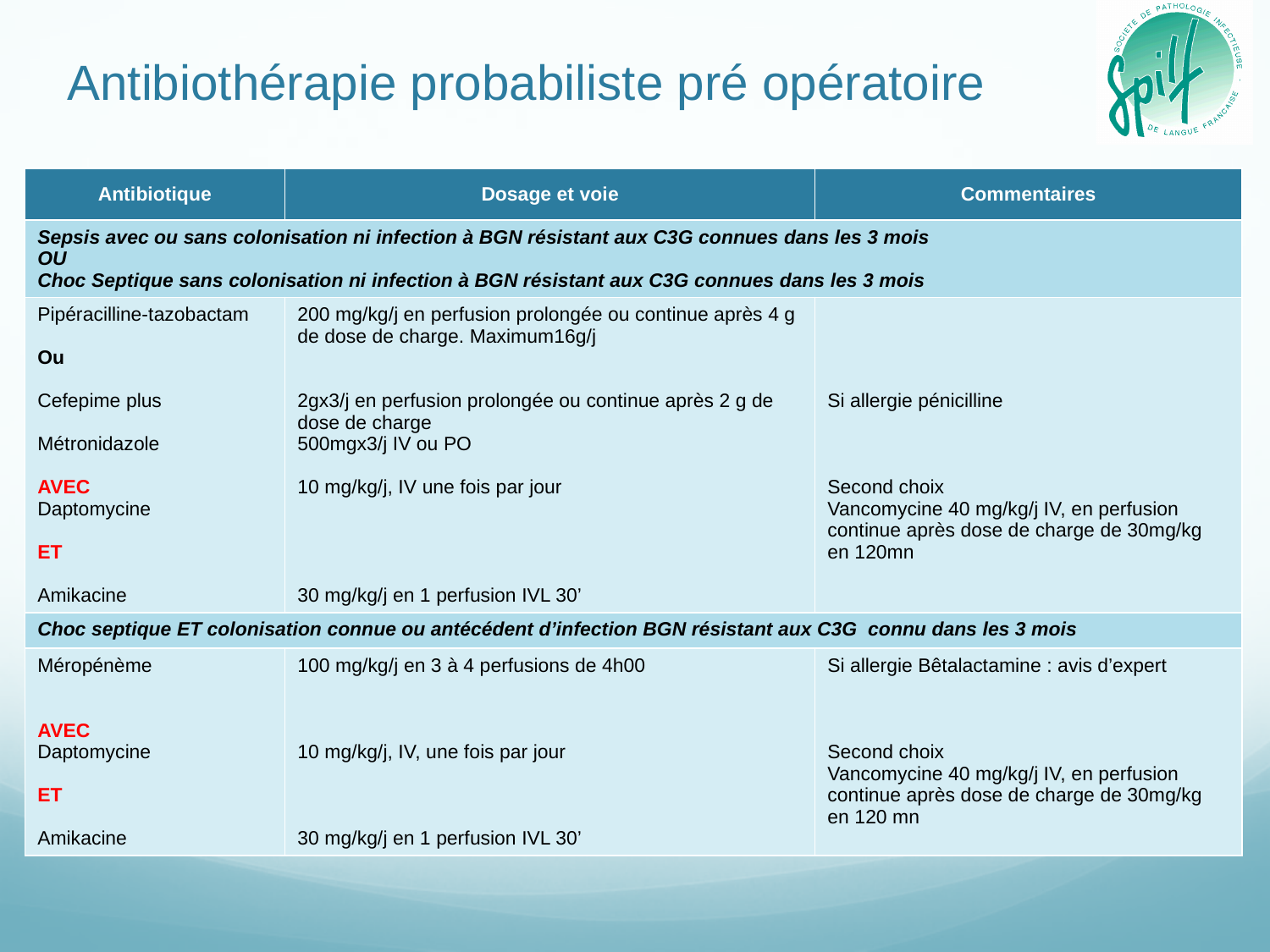

Antibiothérapie probabiliste pré opératoire
| Antibiotique | Dosage et voie | Commentaires |
| --- | --- | --- |
| Sepsis avec ou sans colonisation ni infection à BGN résistant aux C3G connues dans les 3 mois OU Choc Septique sans colonisation ni infection à BGN résistant aux C3G connues dans les 3 mois |  |  |
| Pipéracilline-tazobactam Ou Cefepime plus Métronidazole AVEC Daptomycine ET Amikacine | 200 mg/kg/j en perfusion prolongée ou continue après 4 g de dose de charge. Maximum16g/j 2gx3/j en perfusion prolongée ou continue après 2 g de dose de charge 500mgx3/j IV ou PO 10 mg/kg/j, IV une fois par jour 30 mg/kg/j en 1 perfusion IVL 30’ | Si allergie pénicilline Second choix Vancomycine 40 mg/kg/j IV, en perfusion continue après dose de charge de 30mg/kg en 120mn |
| Choc septique ET colonisation connue ou antécédent d’infection BGN résistant aux C3G connu dans les 3 mois |  |  |
| Méropénème AVEC Daptomycine ET Amikacine | 100 mg/kg/j en 3 à 4 perfusions de 4h00 10 mg/kg/j, IV, une fois par jour 30 mg/kg/j en 1 perfusion IVL 30’ | Si allergie Bêtalactamine : avis d’expert Second choix Vancomycine 40 mg/kg/j IV, en perfusion continue après dose de charge de 30mg/kg en 120 mn |